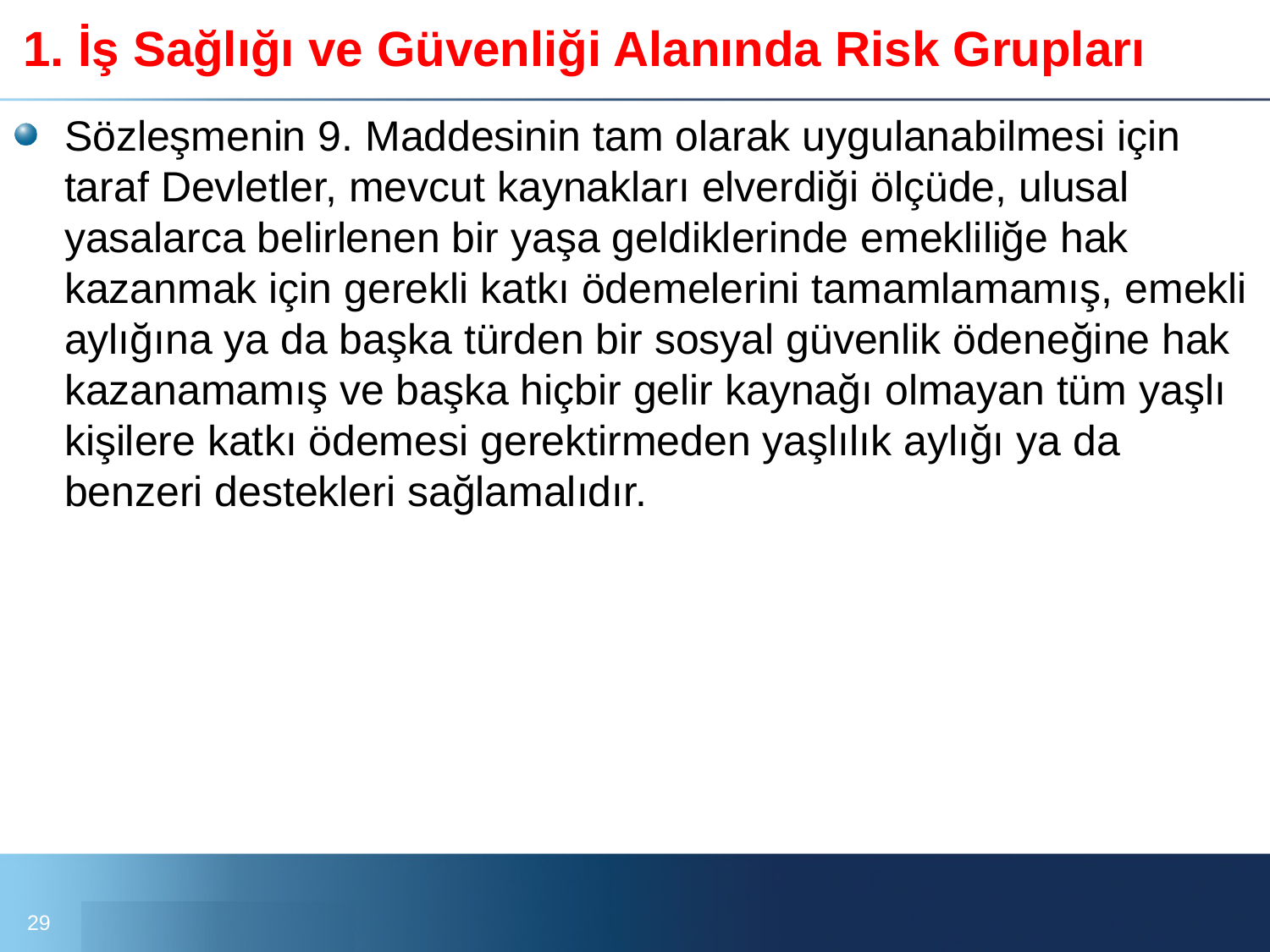

# 1. İş Sağlığı ve Güvenliği Alanında Risk Grupları
Sözleşmenin 9. Maddesinin tam olarak uygulanabilmesi için taraf Devletler, mevcut kaynakları elverdiği ölçüde, ulusal yasalarca belirlenen bir yaşa geldiklerinde emekliliğe hak kazanmak için gerekli katkı ödemelerini tamamlamamış, emekli aylığına ya da başka türden bir sosyal güvenlik ödeneğine hak kazanamamış ve başka hiçbir gelir kaynağı olmayan tüm yaşlı kişilere katkı ödemesi gerektirmeden yaşlılık aylığı ya da benzeri destekleri sağlamalıdır.
29